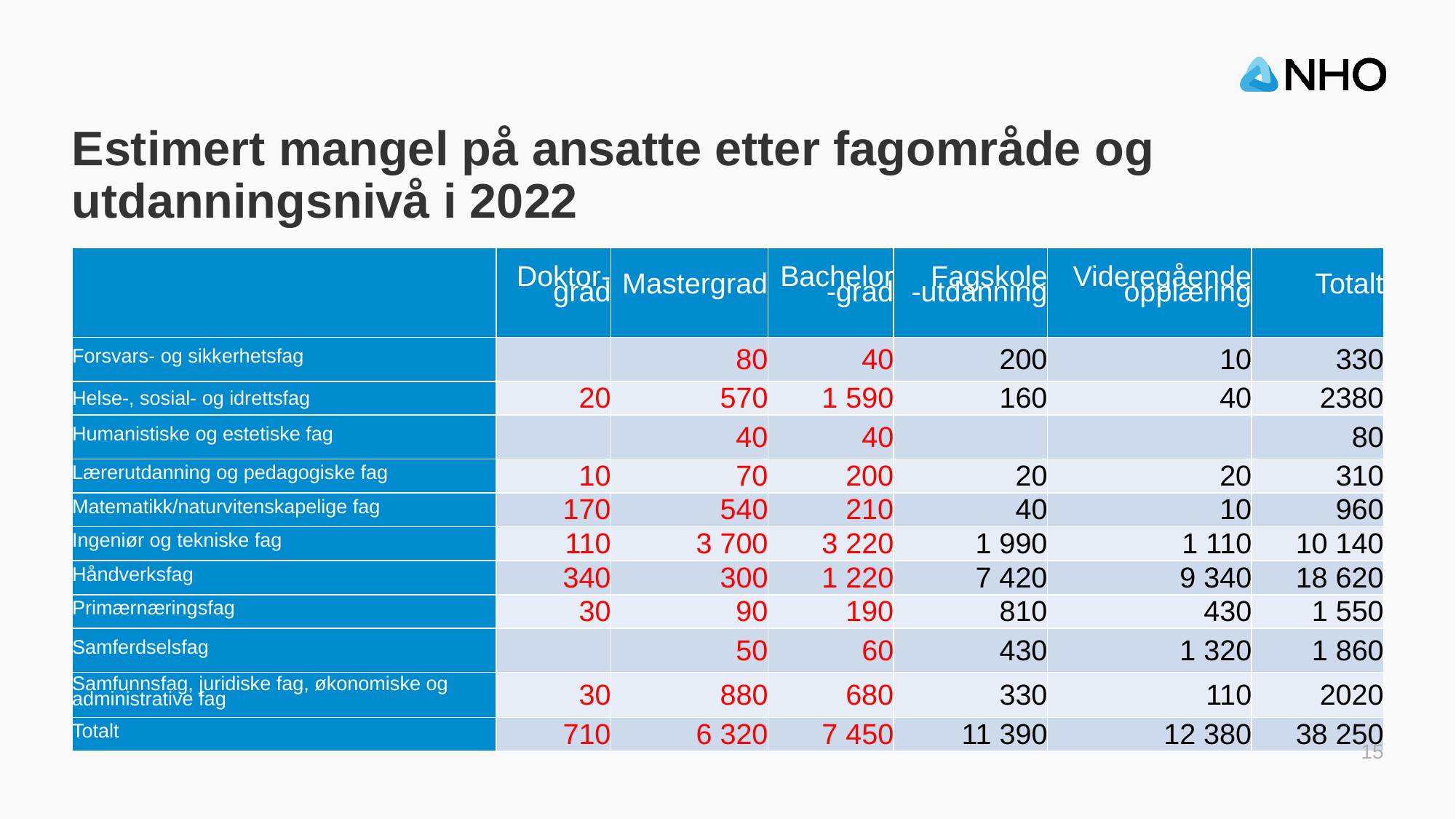

# Estimert mangel på ansatte etter fagområde og utdanningsnivå i 2022
|  | Doktor-grad | Mastergrad | Bachelor -grad | Fagskole -utdanning | Videregående opplæring | Totalt |
| --- | --- | --- | --- | --- | --- | --- |
| Forsvars- og sikkerhetsfag |  | 80 | 40 | 200 | 10 | 330 |
| Helse-, sosial- og idrettsfag | 20 | 570 | 1 590 | 160 | 40 | 2380 |
| Humanistiske og estetiske fag |  | 40 | 40 |  |  | 80 |
| Lærerutdanning og pedagogiske fag | 10 | 70 | 200 | 20 | 20 | 310 |
| Matematikk/naturvitenskapelige fag | 170 | 540 | 210 | 40 | 10 | 960 |
| Ingeniør og tekniske fag | 110 | 3 700 | 3 220 | 1 990 | 1 110 | 10 140 |
| Håndverksfag | 340 | 300 | 1 220 | 7 420 | 9 340 | 18 620 |
| Primærnæringsfag | 30 | 90 | 190 | 810 | 430 | 1 550 |
| Samferdselsfag |  | 50 | 60 | 430 | 1 320 | 1 860 |
| Samfunnsfag, juridiske fag, økonomiske og administrative fag | 30 | 880 | 680 | 330 | 110 | 2020 |
| Totalt | 710 | 6 320 | 7 450 | 11 390 | 12 380 | 38 250 |
15